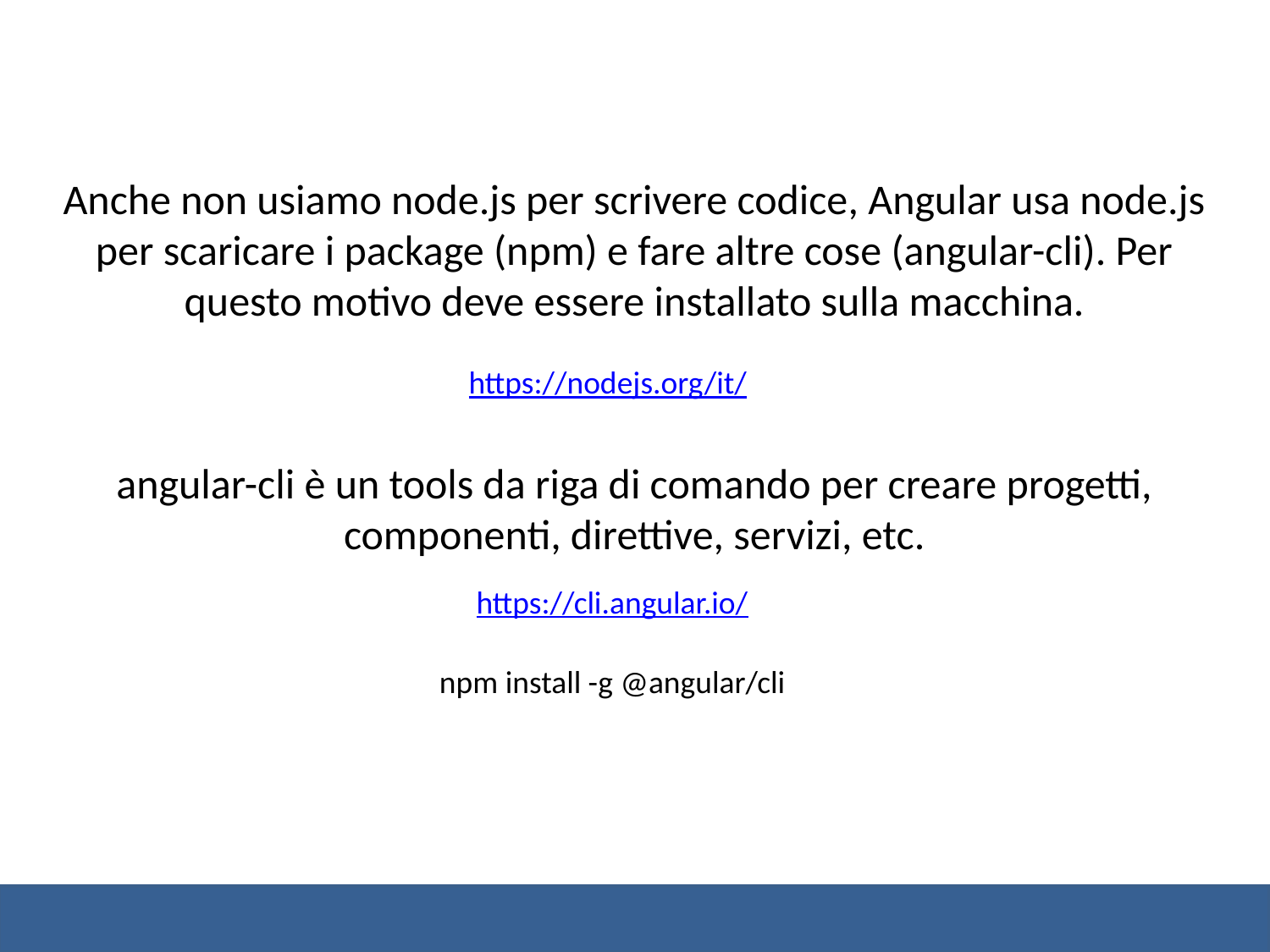

Anche non usiamo node.js per scrivere codice, Angular usa node.js per scaricare i package (npm) e fare altre cose (angular-cli). Per questo motivo deve essere installato sulla macchina.
https://nodejs.org/it/
angular-cli è un tools da riga di comando per creare progetti, componenti, direttive, servizi, etc.
https://cli.angular.io/
npm install -g @angular/cli